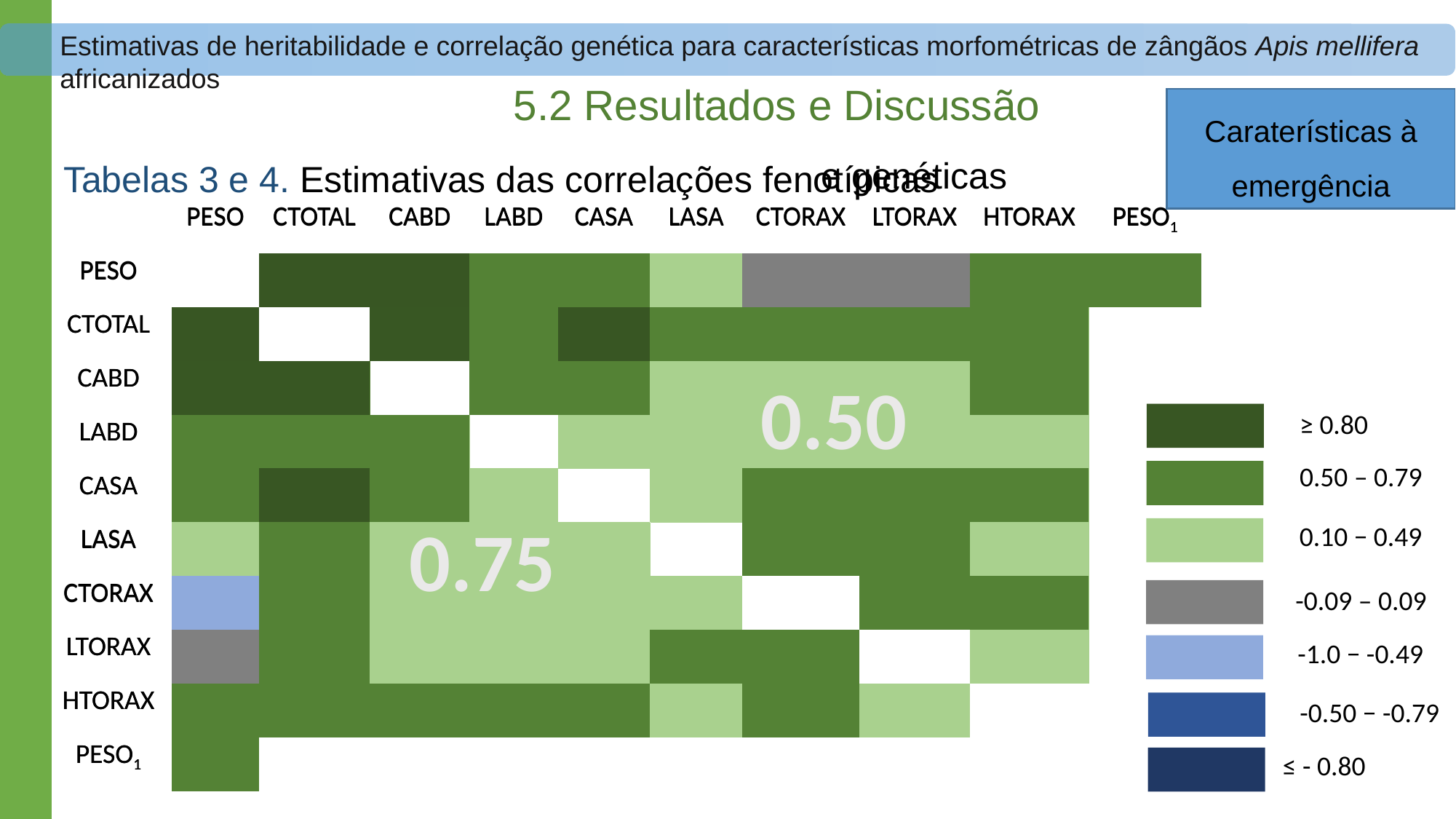

# 5.2 Resultados e Discussão
Estimativas de heritabilidade e correlação genética para características morfométricas de zângãos Apis mellifera africanizados
Caraterísticas à emergência
Tabelas 3 e 4. Estimativas das correlações fenotípicas
e genéticas
|  | PESO | CTOTAL | CABD | LABD | CASA | LASA | CTORAX | LTORAX | HTORAX | PESO1 |
| --- | --- | --- | --- | --- | --- | --- | --- | --- | --- | --- |
| PESO |  |  |  |  |  |  |  |  |  |  |
| CTOTAL |  |  |  |  |  |  |  |  |  |  |
| CABD |  |  |  |  |  |  |  |  |  |  |
| LABD |  |  |  |  |  |  |  |  |  |  |
| CASA |  |  |  |  |  |  |  |  |  |  |
| LASA |  |  |  |  |  |  |  |  |  |  |
| CTORAX |  |  |  |  |  |  |  |  |  |  |
| LTORAX |  |  |  |  |  |  |  |  |  |  |
| HTORAX |  |  |  |  |  |  |  |  |  |  |
| PESO1 |  |  |  |  |  |  |  |  |  |  |
|  | PESO | CTOTAL | CABD | LABD | CASA | LASA | CTORAX | LTORAX | HTORAX | PESO1 |
| --- | --- | --- | --- | --- | --- | --- | --- | --- | --- | --- |
| PESO |  |  |  |  |  |  |  |  |  |  |
| CTOTAL |  |  |  |  |  |  |  |  |  |  |
| CABD |  |  |  |  |  |  |  |  |  |  |
| LABD |  |  |  |  |  |  |  |  |  |  |
| CASA |  |  |  |  |  |  |  |  |  |  |
| LASA |  |  |  |  |  |  |  |  |  |  |
| CTORAX |  |  |  |  |  |  |  |  |  |  |
| LTORAX |  |  |  |  |  |  |  |  |  |  |
| HTORAX |  |  |  |  |  |  |  |  |  |  |
| PESO1 |  |  |  |  |  |  |  |  |  |  |
0.50
≥ 0.80

0.50 – 0.79

0.75
0.10 − 0.49

-0.09 – 0.09

-1.0 − -0.49

-0.50 − -0.79

≤ - 0.80